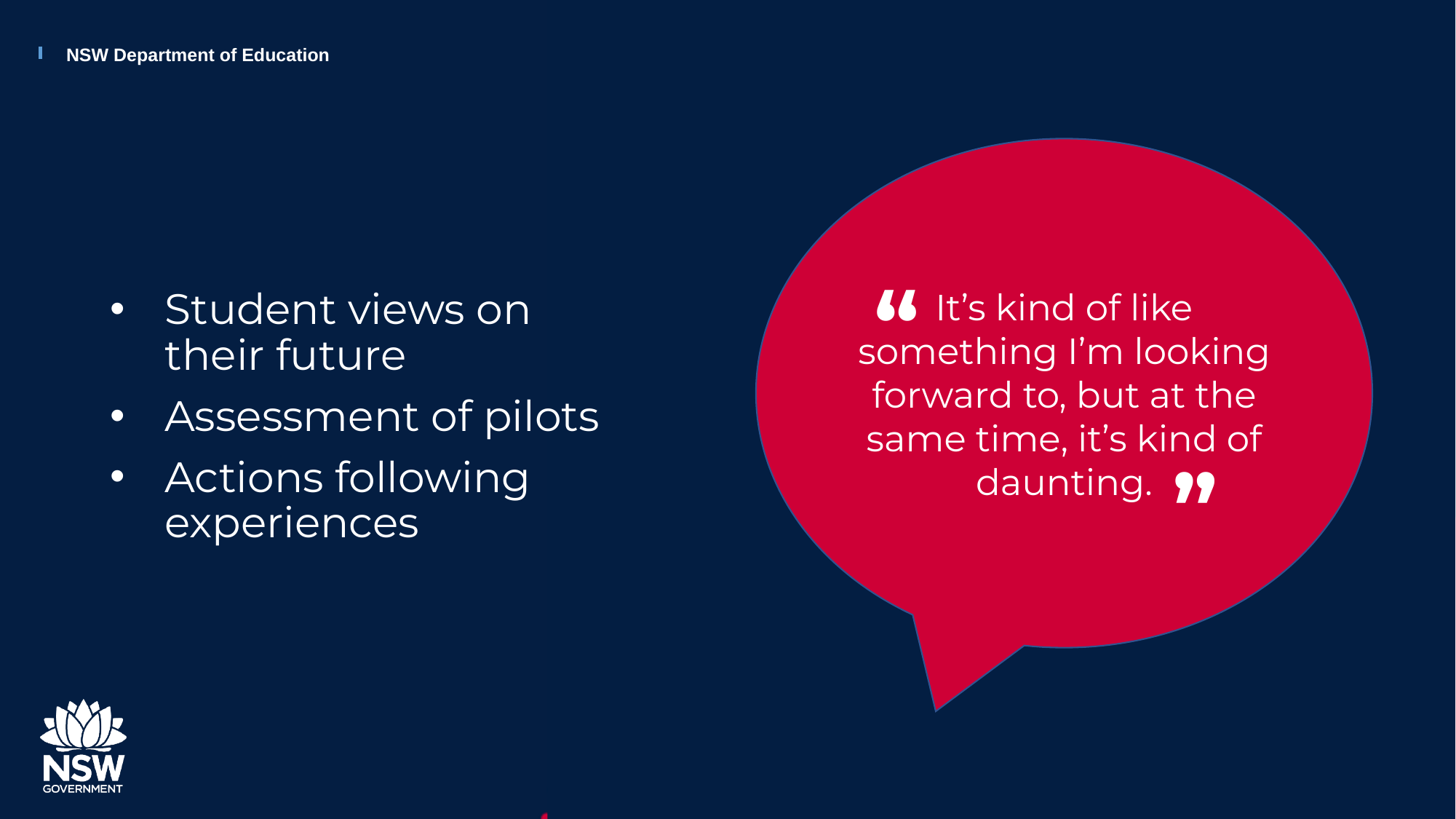

It’s kind of like something I’m looking forward to, but at the same time, it’s kind of daunting.

Student views on their future
Assessment of pilots
Actions following experiences

“
”